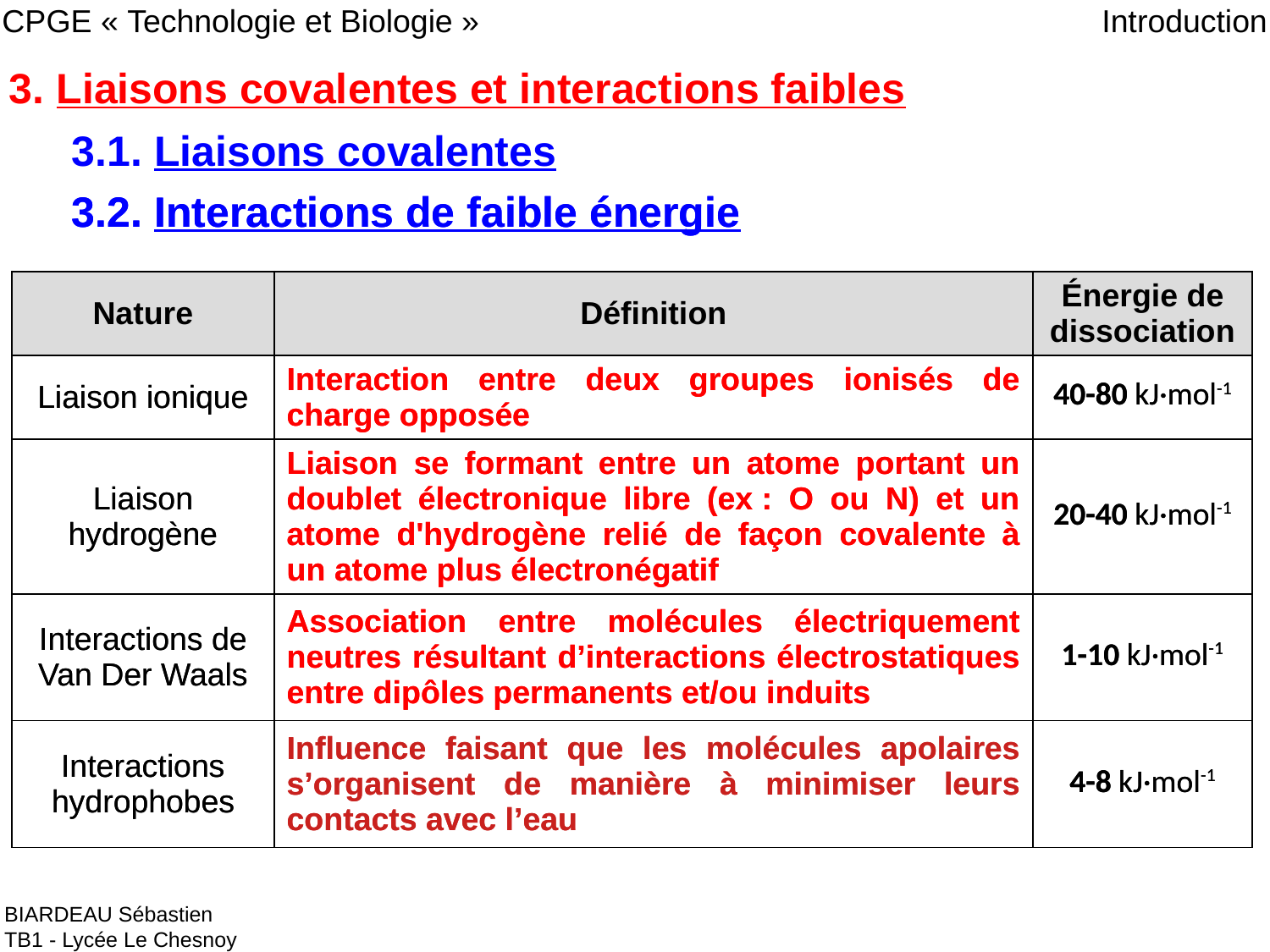

CPGE « Technologie et Biologie »
Introduction
3. Liaisons covalentes et interactions faibles
     3.1. Liaisons covalentes
     3.2. Interactions de faible énergie
     3.2. Interactions de faible énergie
| Nature | Définition | Énergie de dissociation |
| --- | --- | --- |
| Liaison ionique | Interaction entre deux groupes ionisés de charge opposée | 40-80 kJ·mol-1 |
| Liaison hydrogène | Liaison se formant entre un atome portant un doublet électronique libre (ex : O ou N) et un atome d'hydrogène relié de façon covalente à un atome plus électronégatif | 20-40 kJ·mol-1 |
| Interactions de Van Der Waals | Association entre molécules électriquement neutres résultant d’interactions électrostatiques entre dipôles permanents et/ou induits | 1-10 kJ·mol-1 |
| Interactions hydrophobes | Influence faisant que les molécules apolaires s’organisent de manière à minimiser leurs contacts avec l’eau | 4-8 kJ·mol-1 |
| Nature | Définition | Énergie de dissociation |
| --- | --- | --- |
| Liaison ionique | Interaction entre deux groupes ionisés de charge opposée | 40-80 kJ·mol-1 |
| Liaison hydrogène | Liaison se formant entre un atome portant un doublet électronique libre (ex : O ou N) et un atome d'hydrogène relié de façon covalente à un atome plus électronégatif | 20-40 kJ·mol-1 |
| Interactions de Van Der Waals | Association entre molécules électriquement neutres résultant d’interactions électrostatiques entre dipôles permanents et/ou induits | 1-10 kJ·mol-1 |
| Interactions hydrophobes | Influence faisant que les molécules apolaires s’organisent de manière à minimiser leurs contacts avec l’eau | 4-8 kJ·mol-1 |
BIARDEAU Sébastien
TB1 - Lycée Le Chesnoy